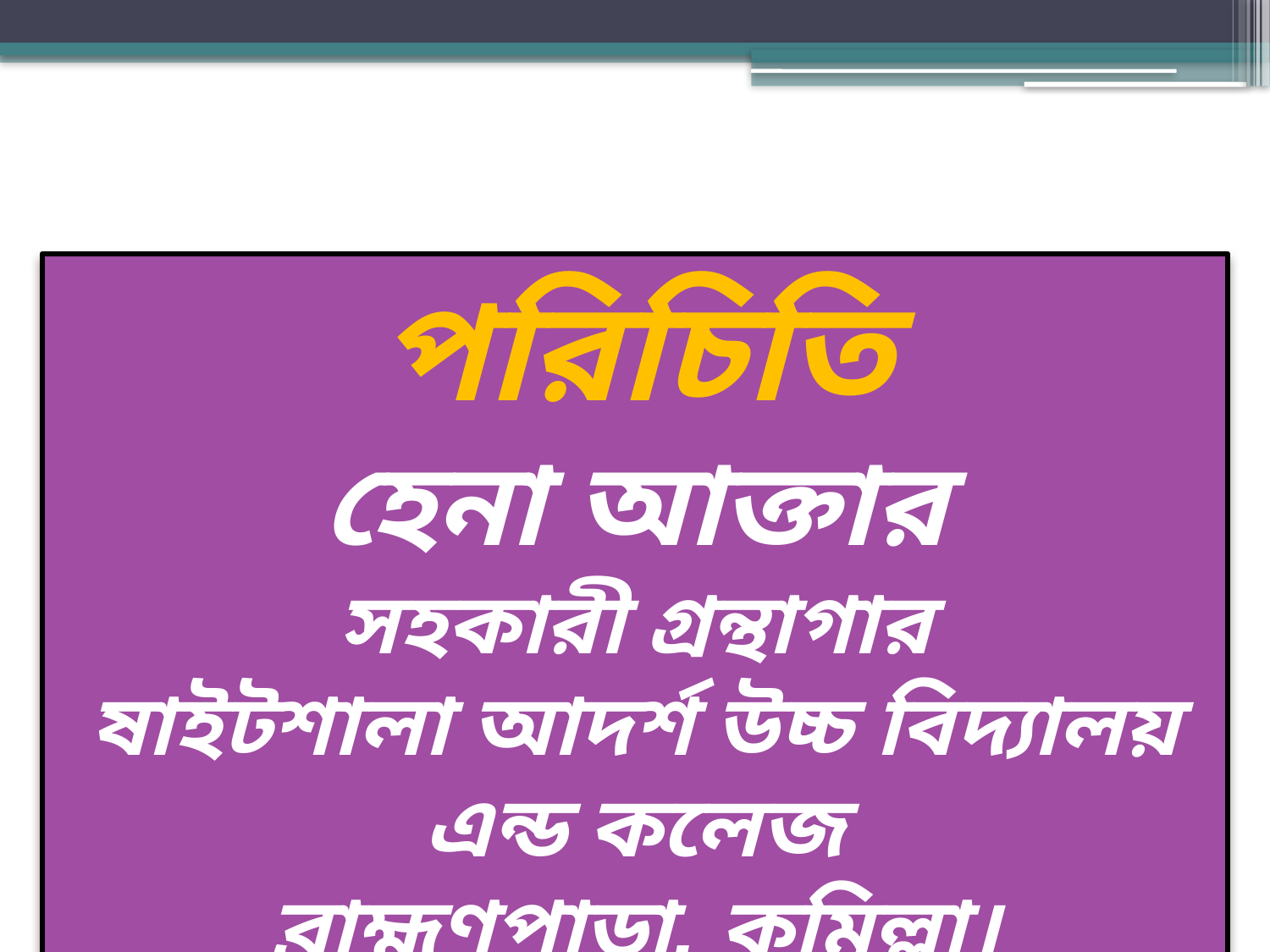

পরিচিতি
হেনা আক্তার
সহকারী গ্রন্থাগার
ষাইটশালা আদর্শ উচ্চ বিদ্যালয় এন্ড কলেজ
ব্রাহ্মণপাড়া, কুমিল্লা।